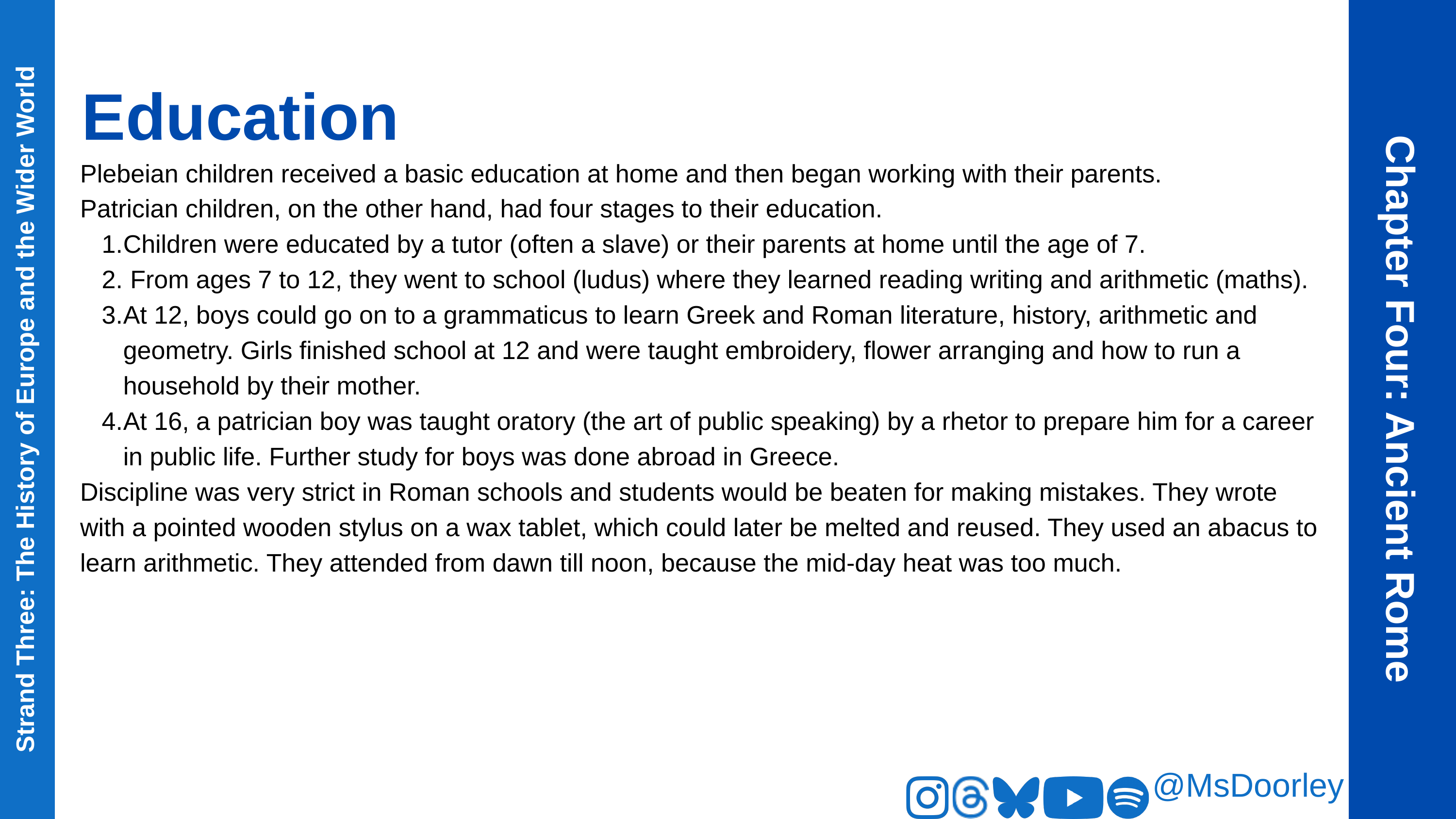

Education
Plebeian children received a basic education at home and then began working with their parents.
Patrician children, on the other hand, had four stages to their education.
Children were educated by a tutor (often a slave) or their parents at home until the age of 7.
 From ages 7 to 12, they went to school (ludus) where they learned reading writing and arithmetic (maths).
At 12, boys could go on to a grammaticus to learn Greek and Roman literature, history, arithmetic and geometry. Girls finished school at 12 and were taught embroidery, flower arranging and how to run a household by their mother.
At 16, a patrician boy was taught oratory (the art of public speaking) by a rhetor to prepare him for a career in public life. Further study for boys was done abroad in Greece.
Discipline was very strict in Roman schools and students would be beaten for making mistakes. They wrote with a pointed wooden stylus on a wax tablet, which could later be melted and reused. They used an abacus to learn arithmetic. They attended from dawn till noon, because the mid-day heat was too much.
Chapter Four: Ancient Rome
Strand Three: The History of Europe and the Wider World

@MsDoorley